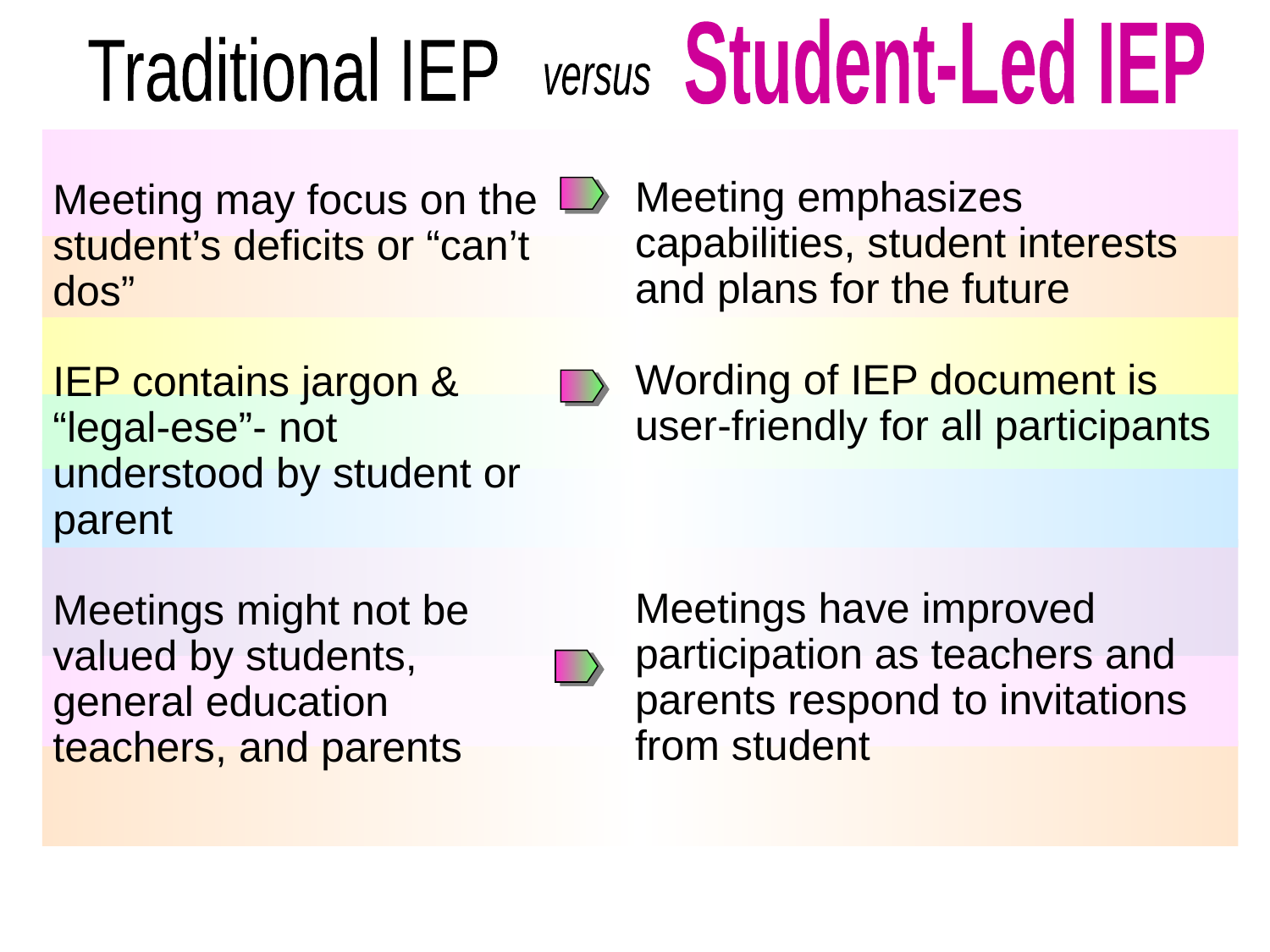

Student-Led IEP
Traditional IEP
versus

Meeting may focus on the student’s deficits or “can’t dos”

IEP contains jargon & “legal-ese”- not understood by student or parent

Meetings might not be valued by students, general education teachers, and parents

Meeting emphasizes capabilities, student interests and plans for the future

Wording of IEP document is user-friendly for all participants

Meetings have improved participation as teachers and parents respond to invitations from student